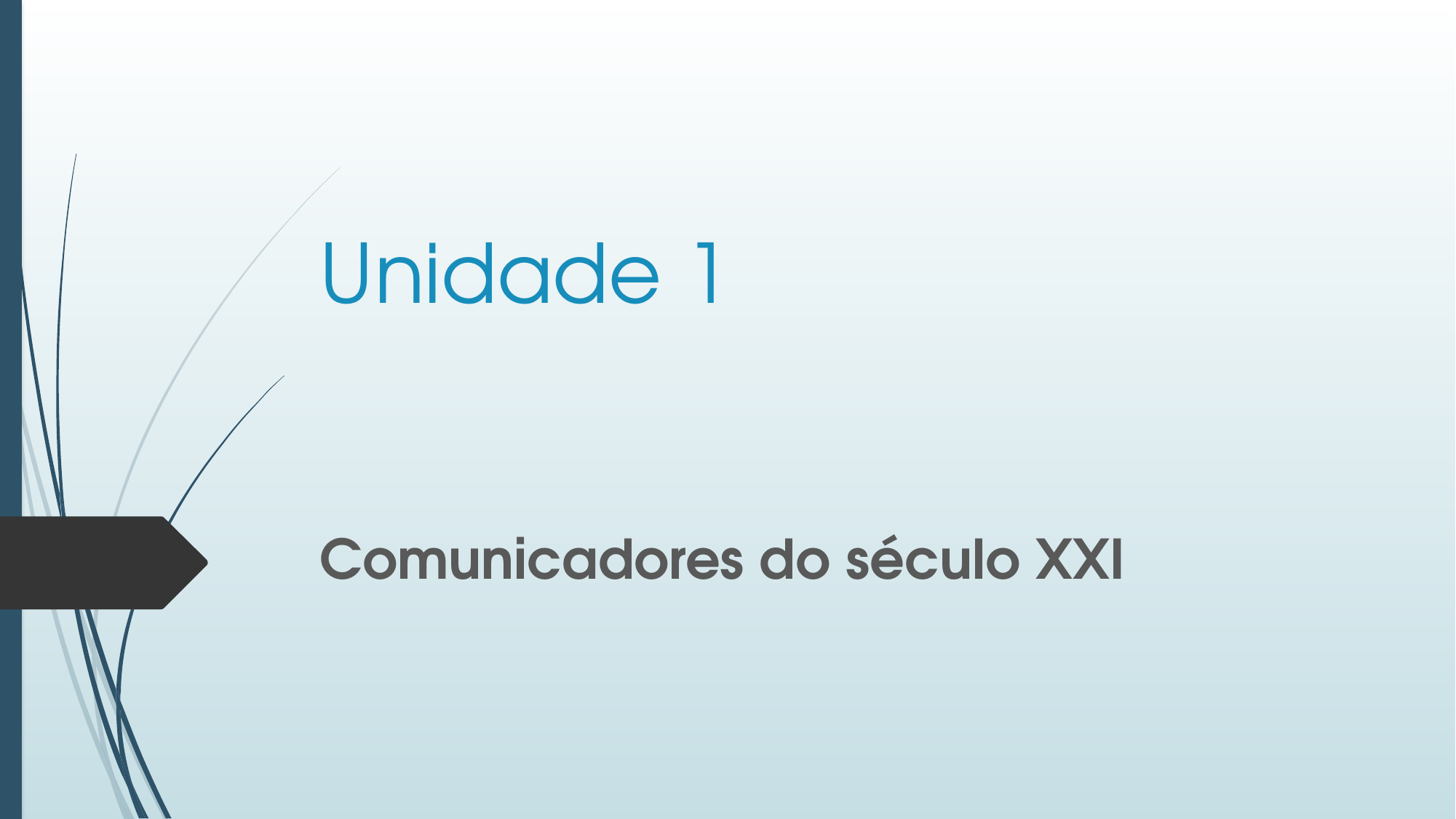

# Unidade 1
Comunicadores do século XXI